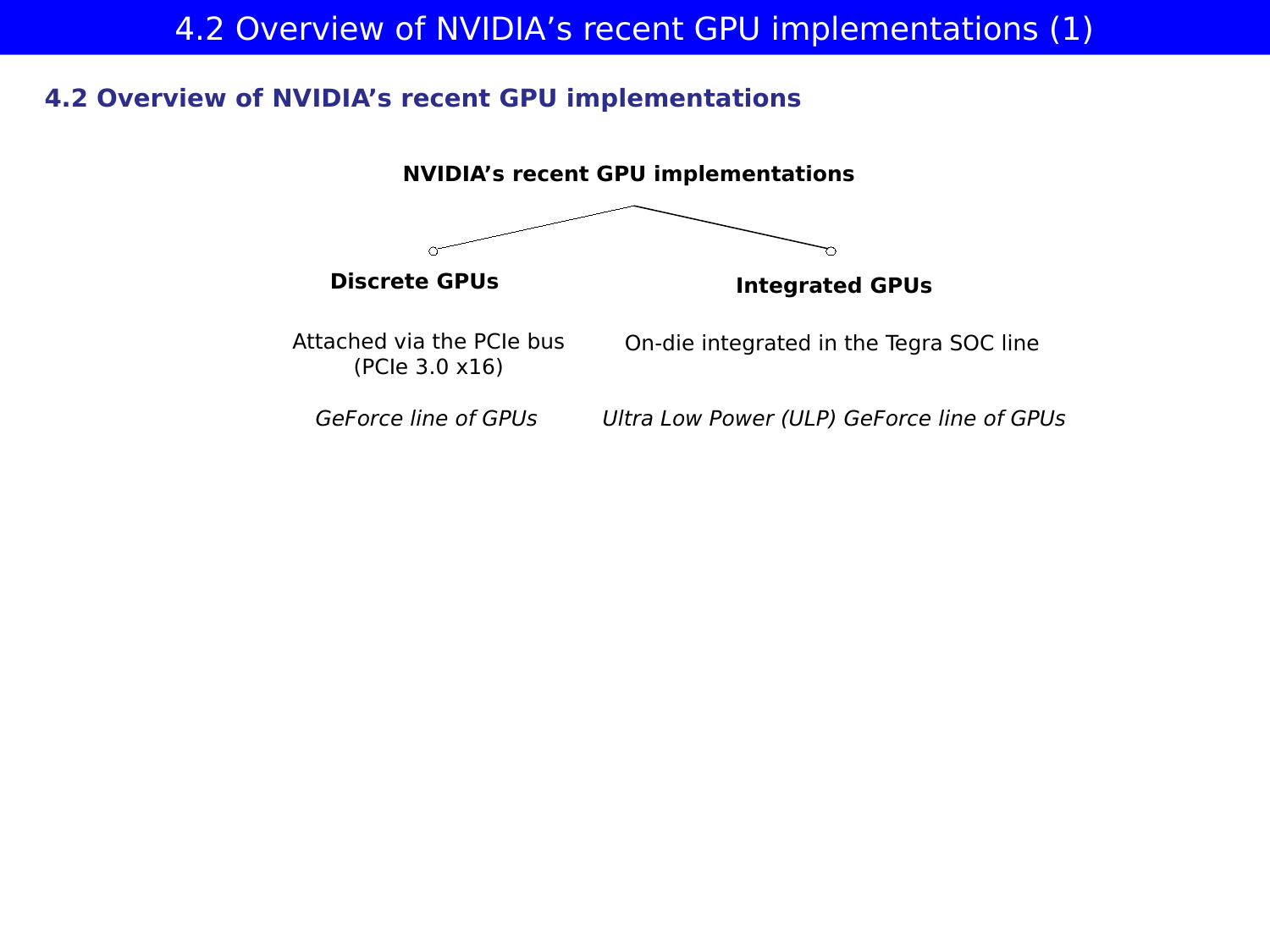

# 4.2 Overview of NVIDIA’s recent GPU implementations (1)
4.2 Overview of NVIDIA’s recent GPU implementations

NVIDIA’s recent GPU implementations

Integrated GPUs
Discrete GPUs

Attached via the PCIe bus
(PCIe 3.0 x16)
On-die integrated in the Tegra SOC line
GeForce line of GPUs
Ultra Low Power (ULP) GeForce line of GPUs